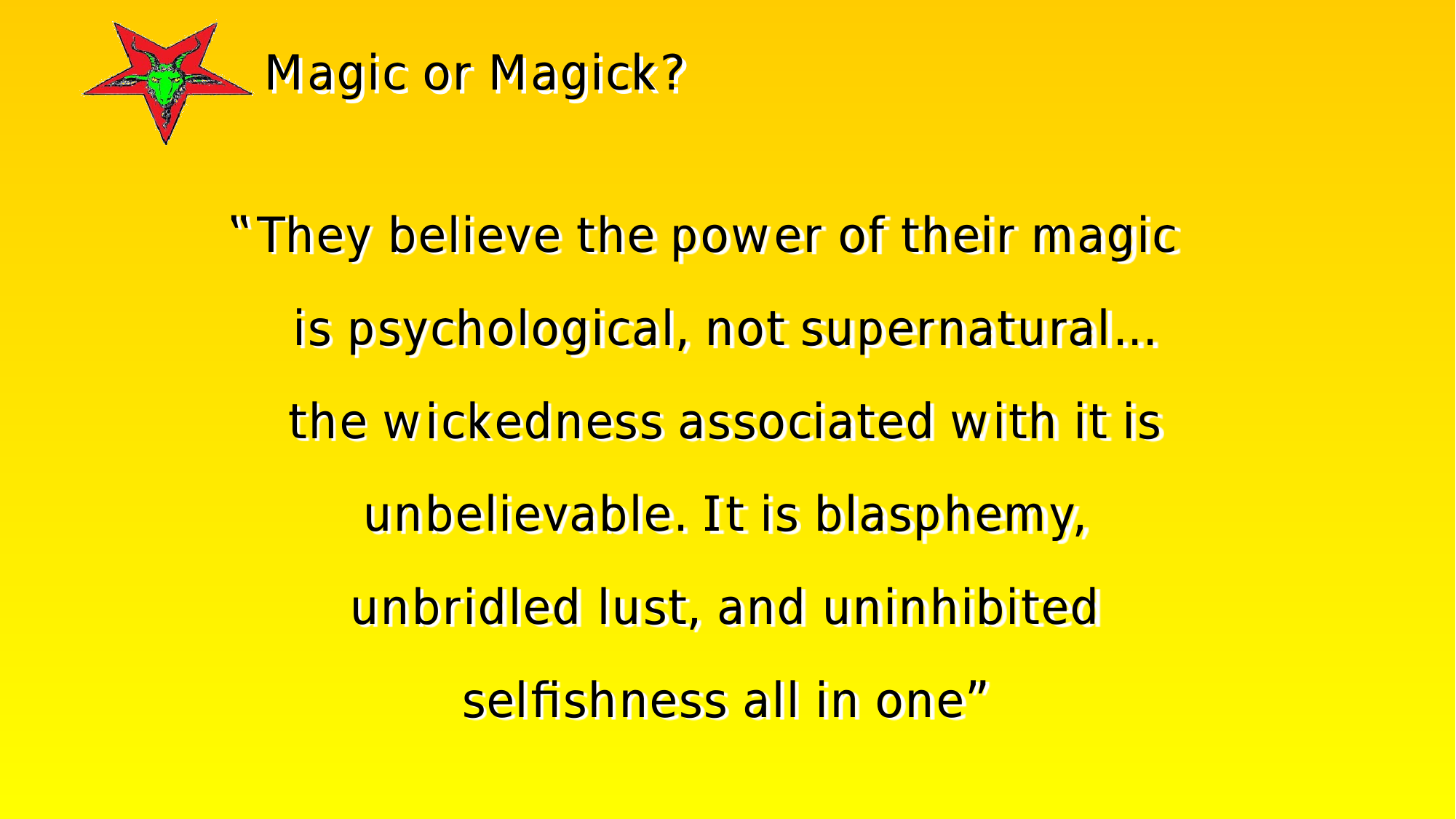

“They believe the power of their magic is psychological, not supernatural... the wickedness associated with it is unbelievable. It is blasphemy, unbridled lust, and uninhibited selfishness all in one”